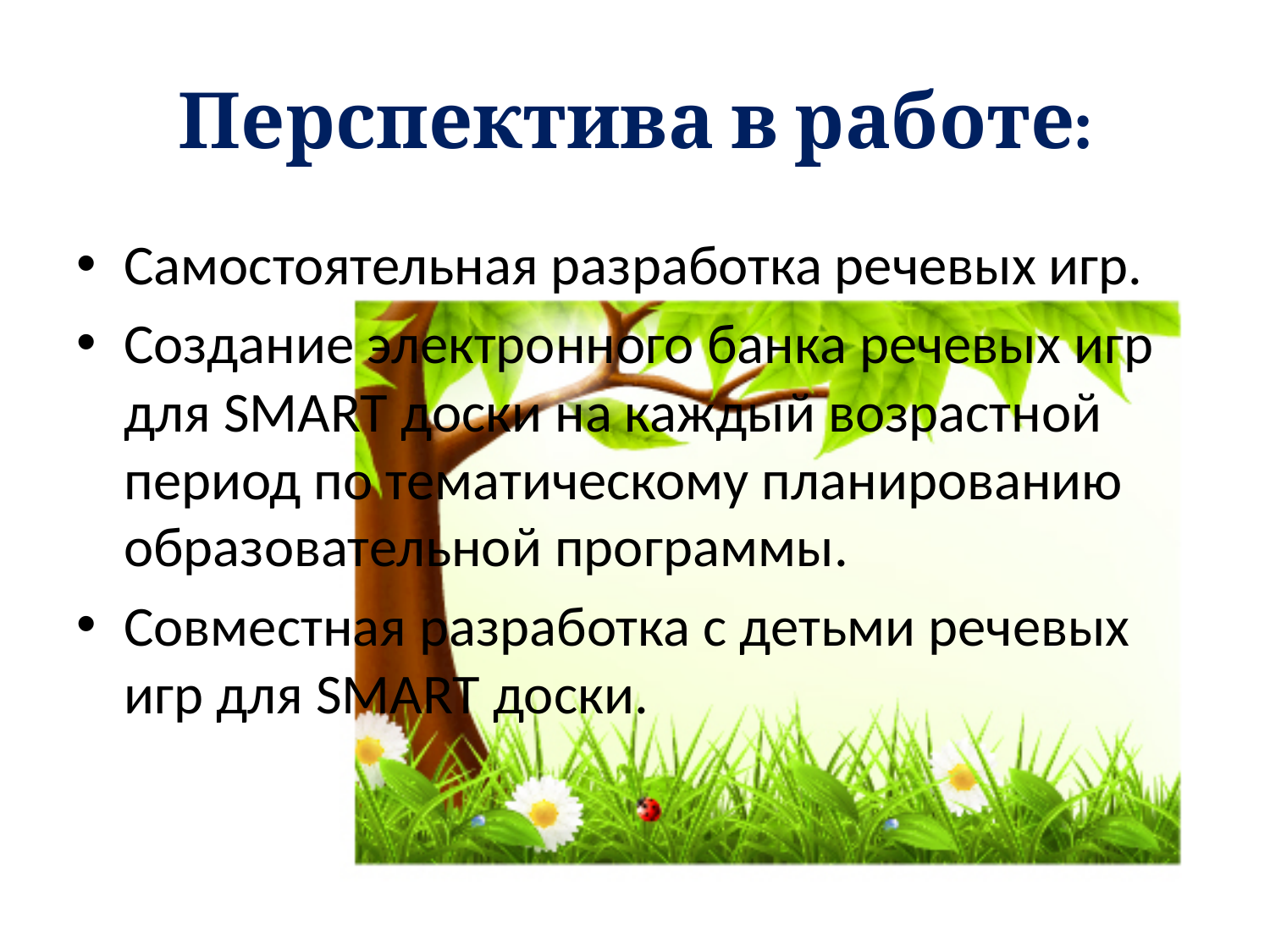

# Перспектива в работе:
Самостоятельная разработка речевых игр.
Создание электронного банка речевых игр для SMART доски на каждый возрастной период по тематическому планированию образовательной программы.
Совместная разработка с детьми речевых игр для SMART доски.